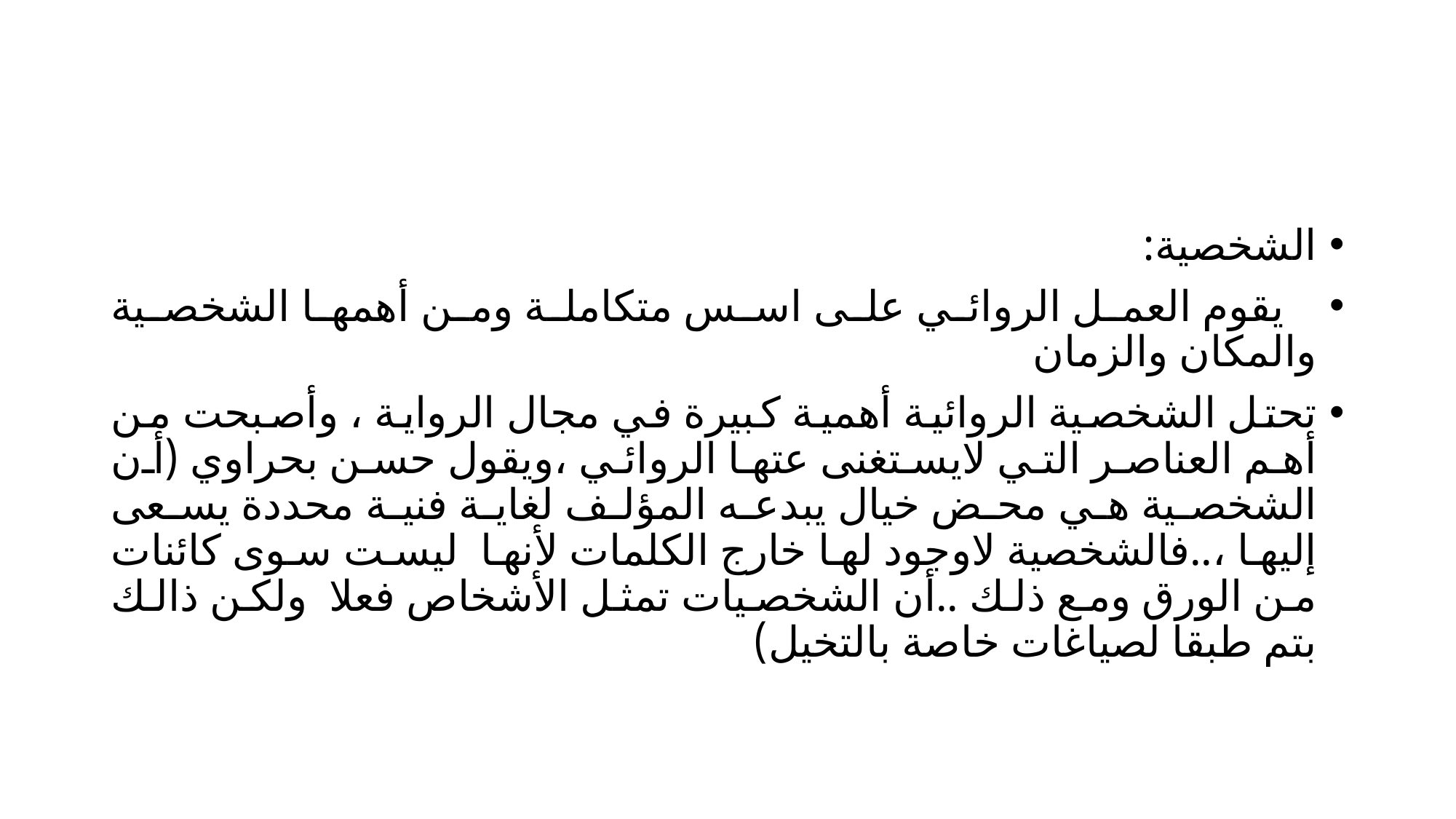

#
الشخصية:
   يقوم العمل الروائي على اسس متكاملة ومن أهمها الشخصية والمكان والزمان
تحتل الشخصية الروائية أهمية كبيرة في مجال الرواية ، وأصبحت من أهم العناصر التي لايستغنى عتها الروائي ،ويقول حسن بحراوي (أن الشخصية هي محض خيال يبدعه المؤلف لغاية فنية محددة يسعى إليها ،..فالشخصية لاوجود لها خارج الكلمات لأنها  ليست سوى كائنات من الورق ومع ذلك ..أن الشخصيات تمثل الأشخاص فعلا  ولكن ذالك بتم طبقا لصياغات خاصة بالتخيل)